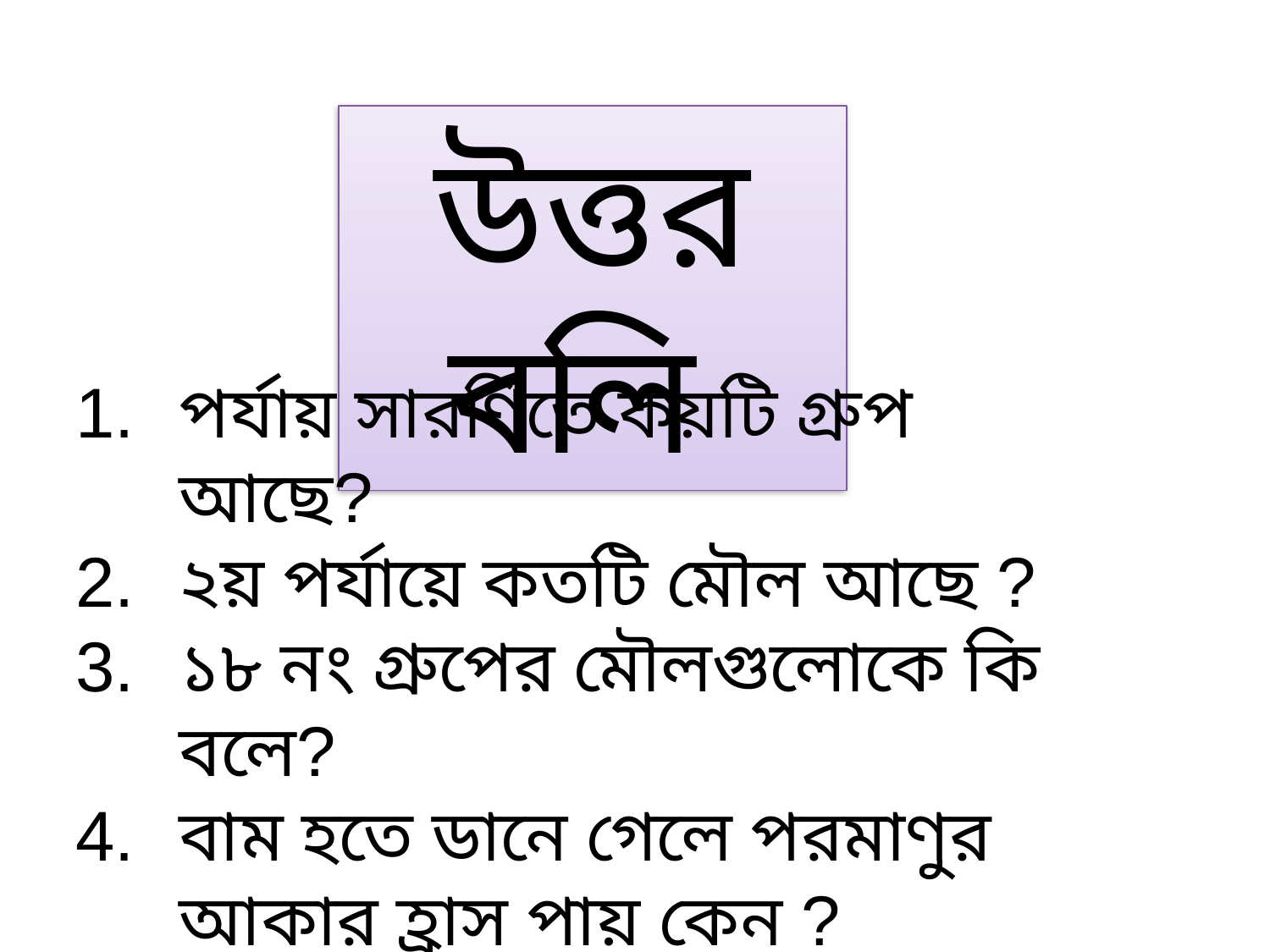

উত্তর বলি
পর্যায় সারণিতে কয়টি গ্রুপ আছে?
২য় পর্যায়ে কতটি মৌল আছে ?
১৮ নং গ্রুপের মৌলগুলোকে কি বলে?
বাম হতে ডানে গেলে পরমাণুর আকার হ্রাস পায় কেন ?
পারমানবিক সংখ্যা কাকে বলে?